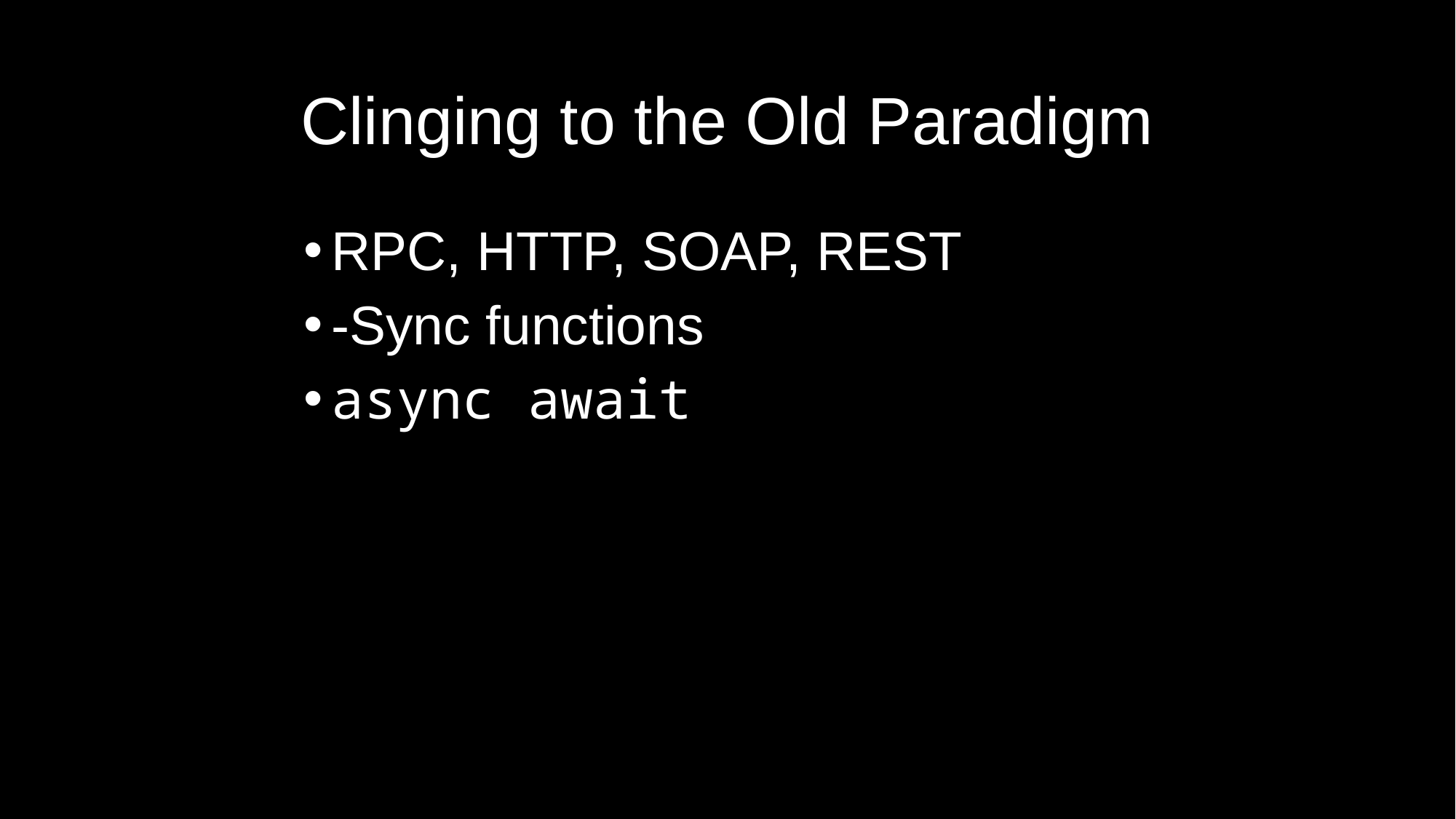

# Clinging to the Old Paradigm
RPC, HTTP, SOAP, REST
-Sync functions
async await